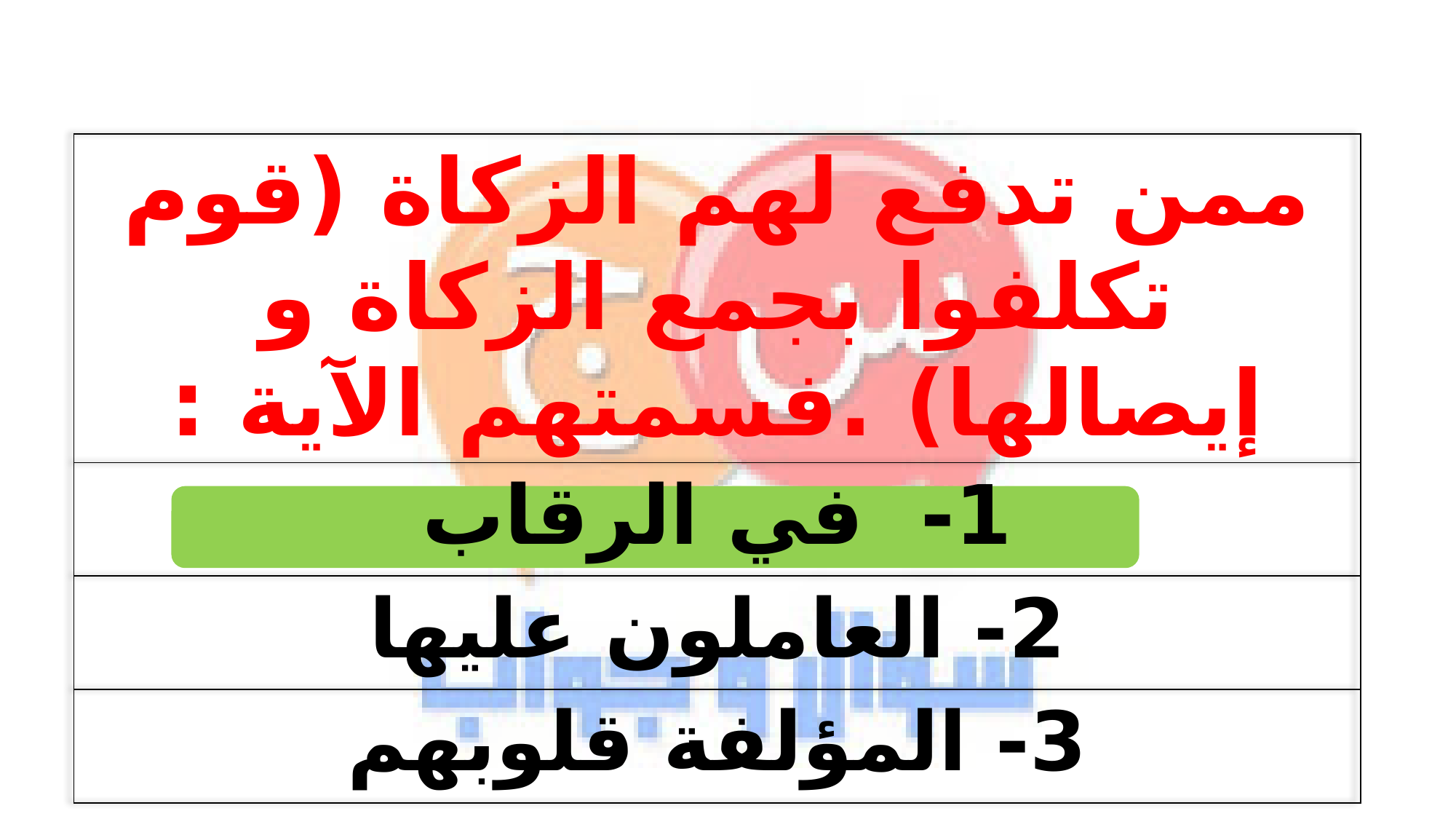

| ممن تدفع لهم الزكاة (قوم تكلفوا بجمع الزكاة و إيصالها) .فسمتهم الآية : |
| --- |
| 1- في الرقاب |
| 2- العاملون عليها |
| 3- المؤلفة قلوبهم |